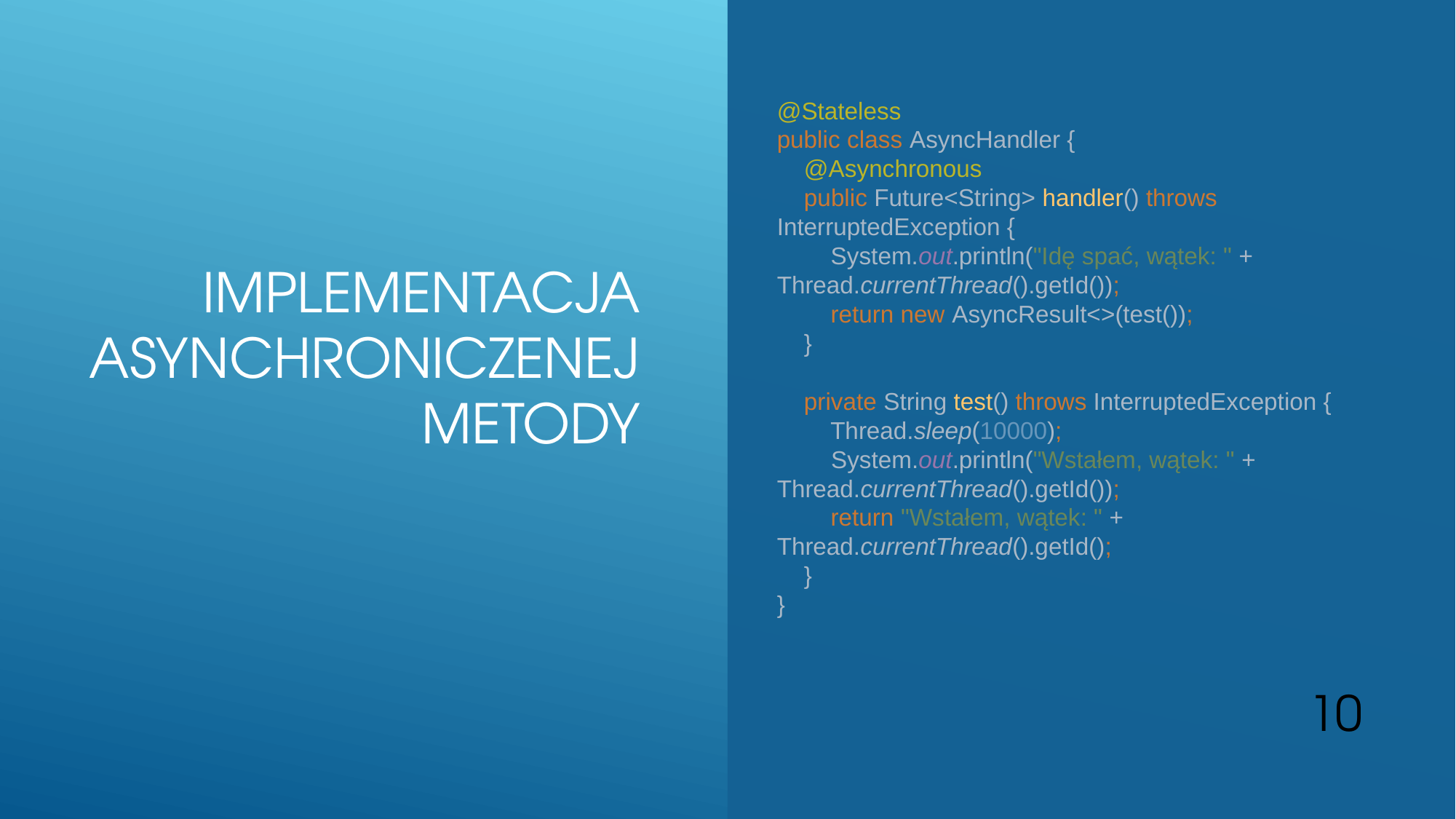

# Implementacja asynchroniczenej metody
@Stateless
public class AsyncHandler {
    @Asynchronous
    public Future<String> handler() throws InterruptedException {
        System.out.println("Idę spać, wątek: " + Thread.currentThread().getId());
        return new AsyncResult<>(test());
    }
    private String test() throws InterruptedException {
        Thread.sleep(10000);
        System.out.println("Wstałem, wątek: " + Thread.currentThread().getId());
        return "Wstałem, wątek: " + Thread.currentThread().getId();
    }
}
10